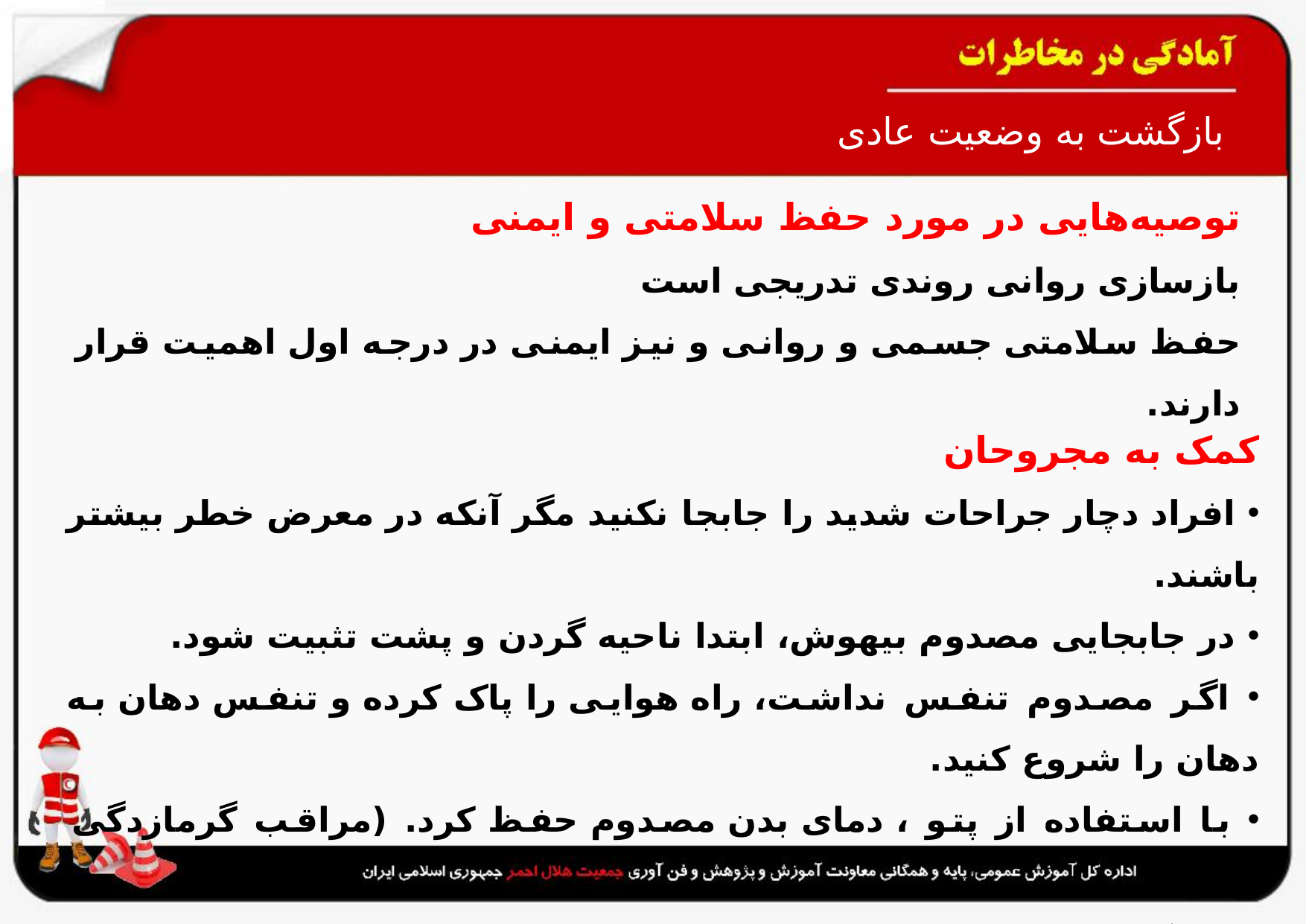

# بازگشت به وضعیت عادی
توصیه‌هایی در مورد حفظ سلامتی و ایمنی
بازسازی روانی روندی تدریجی است
حفظ سلامتی جسمی و روانی و نیز ایمنی در درجه اول اهمیت قرار دارند.
کمک به مجروحان
 افراد دچار جراحات شدید را جابجا نکنید مگر آنکه در معرض خطر بیشتر باشند.
 در جابجایی مصدوم بیهوش، ابتدا ناحیه گردن و پشت تثبیت شود.
 اگر مصدوم تنفس نداشت، راه هوایی را پاک کرده و تنفس دهان به دهان را شروع کنید.
 با استفاده از پتو ، دمای بدن مصدوم حفظ کرد. (مراقب گرمازدگی باشید)
 هیچگاه به فرد بیهوش مایعات خورانده نشود‌.